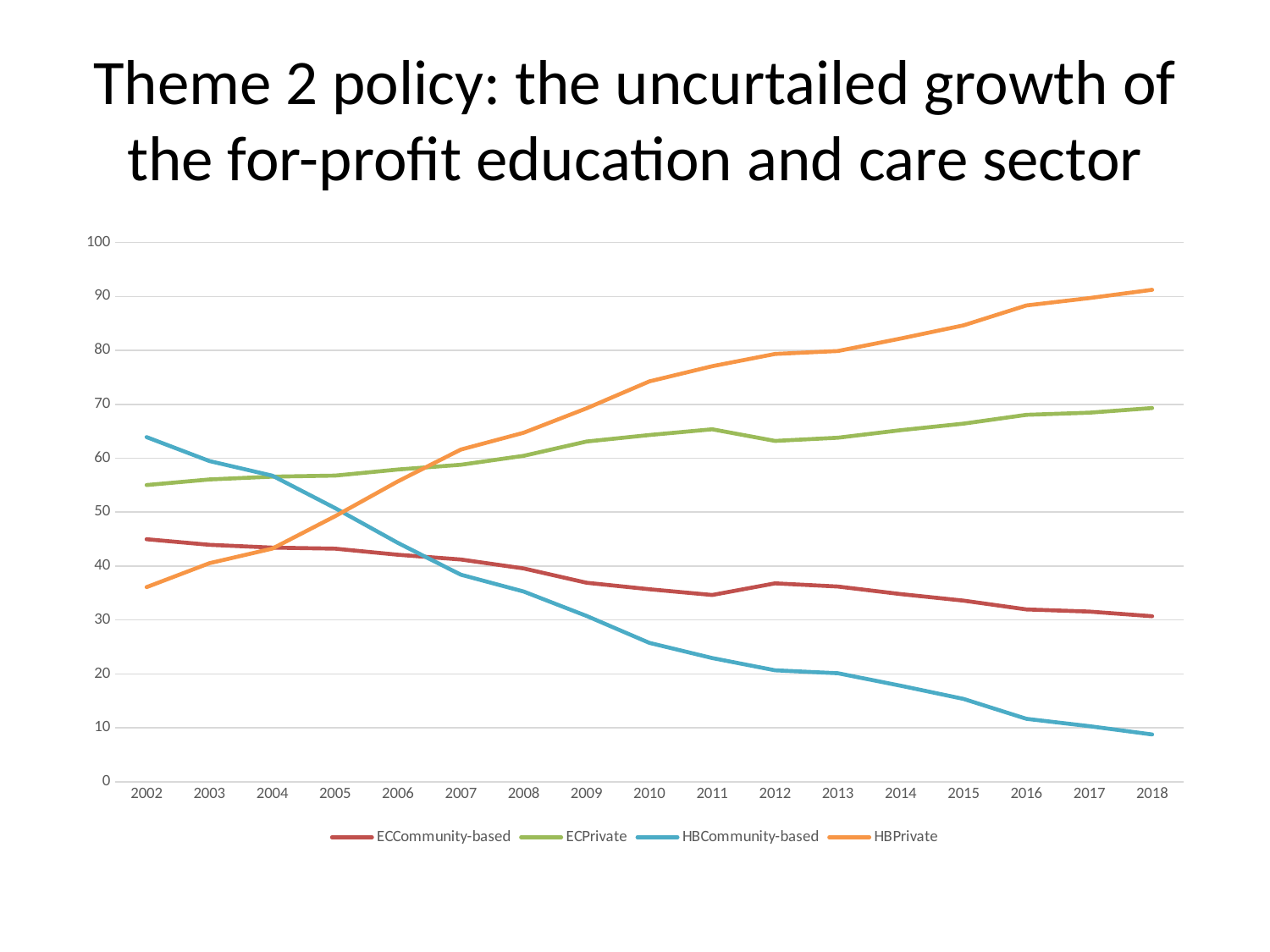

# Theme 2 policy: the uncurtailed growth of the for-profit education and care sector

### Chart:

| Category | Education & Care | ECCommunity-based | ECPrivate | Home-based | HBCommunity-based | HBPrivate |
|---|---|---|---|---|---|---|
| 2002 | None | 44.97518610421836 | 55.024813895781634 | None | 63.91752577319587 | 36.08247422680412 |
| 2003 | None | 43.93305439330544 | 56.06694560669456 | None | 59.473684210526315 | 40.526315789473685 |
| 2004 | None | 43.410404624277454 | 56.589595375722546 | None | 56.770833333333336 | 43.22916666666667 |
| 2005 | None | 43.21550741163056 | 56.78449258836944 | None | 50.74626865671642 | 49.25373134328358 |
| 2006 | None | 42.085152838427945 | 57.91484716157205 | None | 44.27860696517413 | 55.72139303482587 |
| 2007 | None | 41.20394395433316 | 58.796056045666845 | None | 38.392857142857146 | 61.60714285714286 |
| 2008 | None | 39.549681840430736 | 60.450318159569264 | None | 35.26970954356847 | 64.73029045643153 |
| 2009 | None | 36.90103000447828 | 63.09896999552171 | None | 30.743243243243246 | 69.25675675675676 |
| 2010 | None | 35.69651741293532 | 64.30348258706468 | None | 25.742574257425744 | 74.25742574257426 |
| 2011 | None | 34.62450592885376 | 65.37549407114625 | None | 22.929936305732486 | 77.07006369426752 |
| 2012 | None | 36.790017211703955 | 63.20998278829604 | None | 20.65868263473054 | 79.34131736526946 |
| 2013 | None | 36.19129685480396 | 63.808703145196034 | None | 20.114942528735632 | 79.88505747126436 |
| 2014 | None | 34.78998727195587 | 65.21001272804412 | None | 17.78975741239892 | 82.21024258760107 |
| 2015 | None | 33.58239933582399 | 66.417600664176 | None | 15.347721822541965 | 84.65227817745803 |
| 2016 | None | 31.9438877755511 | 68.0561122244489 | None | 11.652542372881355 | 88.34745762711864 |
| 2017 | None | 31.54808444096951 | 68.4519155590305 | None | 10.294117647058822 | 89.70588235294117 |
| 2018 | None | 30.688854489164086 | 69.31114551083591 | None | 8.755760368663594 | 91.24423963133641 |